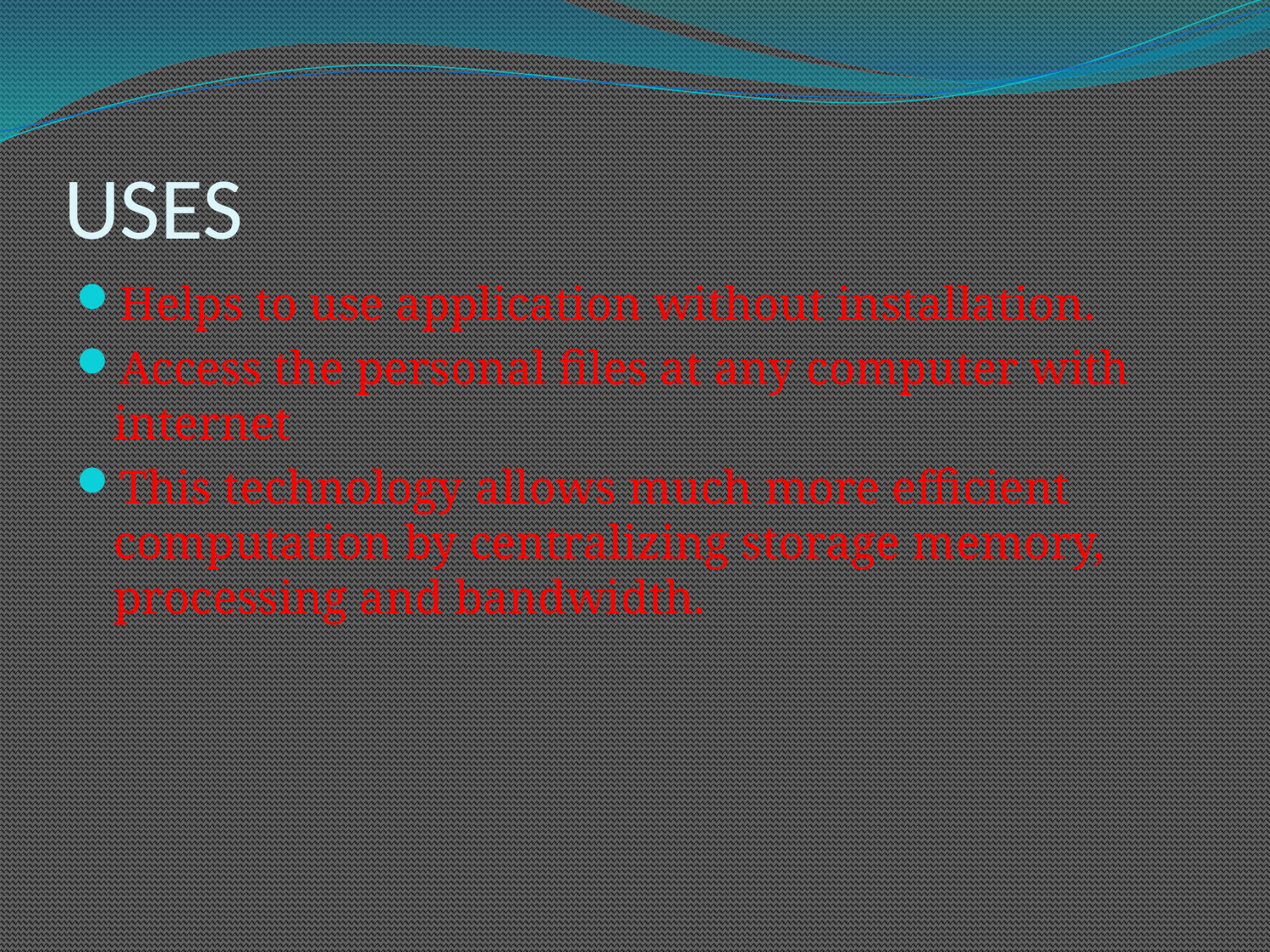

# USES
Helps to use application without installation.
Access the personal files at any computer with internet
This technology allows much more efficient computation by centralizing storage memory, processing and bandwidth.